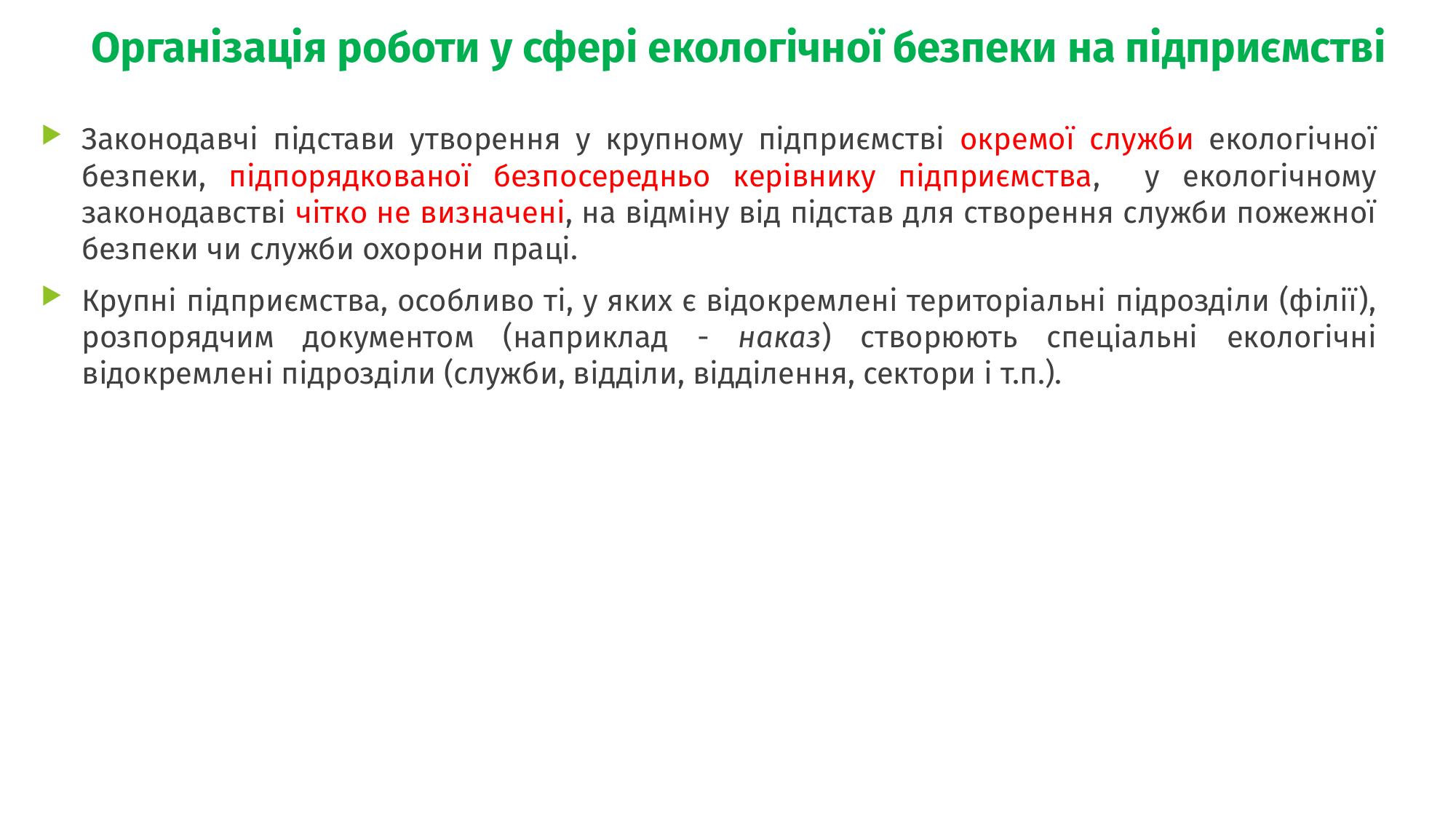

# Організація роботи у сфері екологічної безпеки на підприємстві
Законодавчі підстави утворення у крупному підприємстві окремої служби екологічної безпеки, підпорядкованої безпосередньо керівнику підприємства,  у екологічному законодавстві чітко не визначені, на відміну від підстав для створення служби пожежної безпеки чи служби охорони праці.
Крупні підприємства, особливо ті, у яких є відокремлені територіальні підрозділи (філії), розпорядчим документом (наприклад - наказ) створюють спеціальні екологічні відокремлені підрозділи (служби, відділи, відділення, сектори і т.п.).